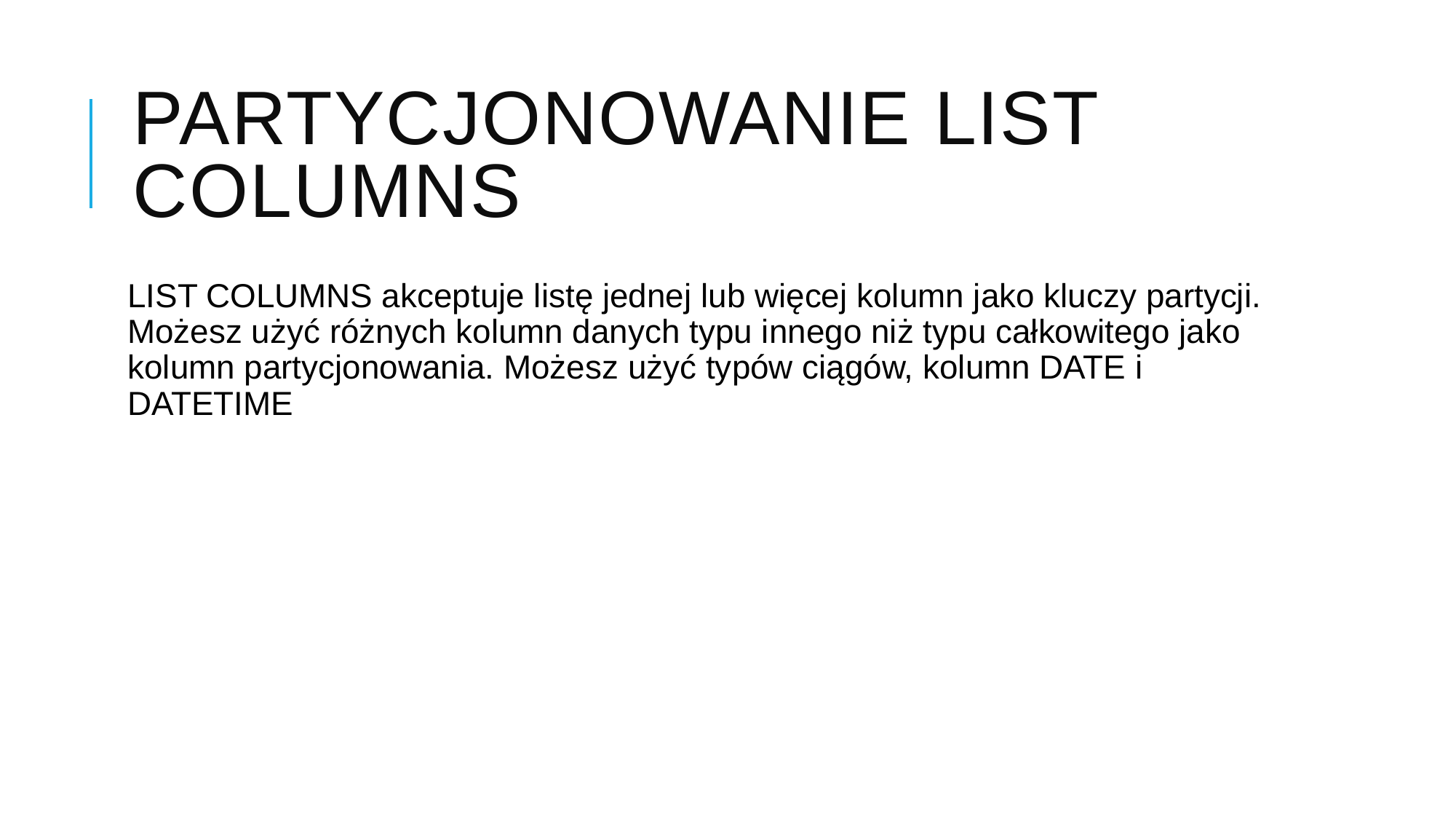

# Partycjonowanie LIST COLUMNS
LIST COLUMNS akceptuje listę jednej lub więcej kolumn jako kluczy partycji. Możesz użyć różnych kolumn danych typu innego niż typu całkowitego jako kolumn partycjonowania. Możesz użyć typów ciągów, kolumn DATE i DATETIME